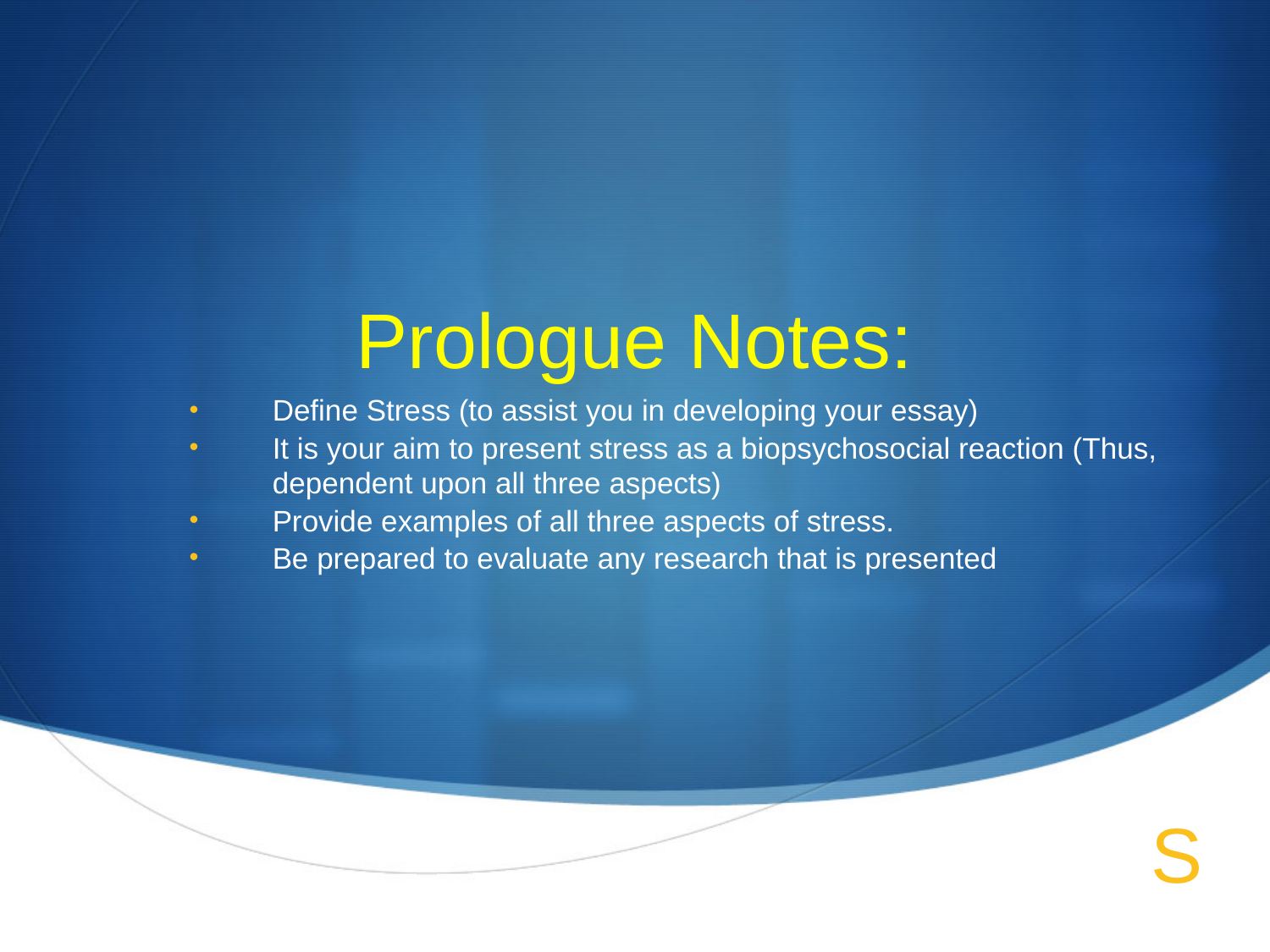

# Prologue Notes:
Define Stress (to assist you in developing your essay)
It is your aim to present stress as a biopsychosocial reaction (Thus, dependent upon all three aspects)
Provide examples of all three aspects of stress.
Be prepared to evaluate any research that is presented